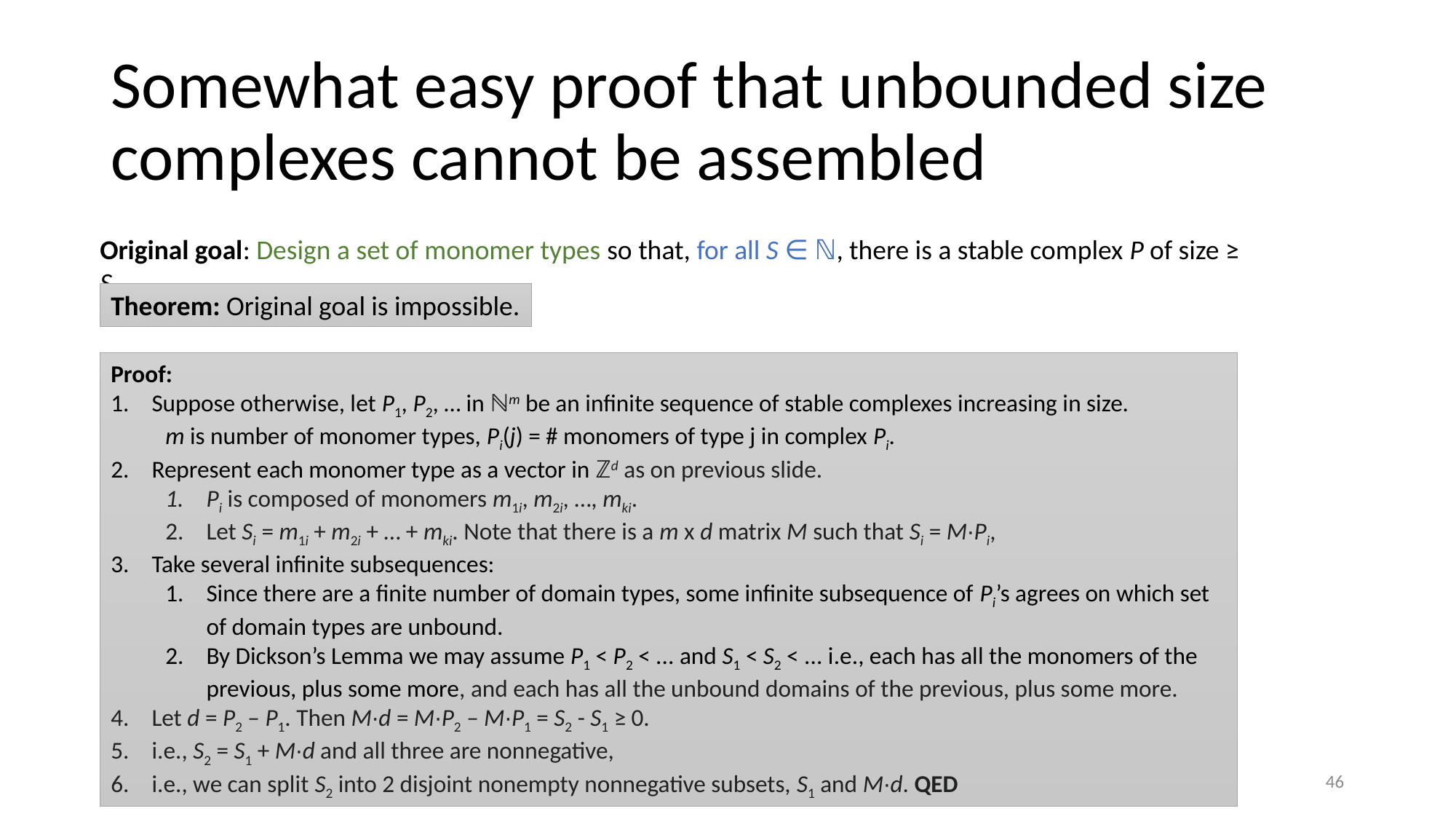

# Somewhat easy proof that unbounded size complexes cannot be assembled
Original goal: Design a set of monomer types so that, for all S ∈ ℕ, there is a stable complex P of size ≥ S.
Theorem: Original goal is impossible.
Proof:
Suppose otherwise, let P1, P2, … in ℕm be an infinite sequence of stable complexes increasing in size.
m is number of monomer types, Pi(j) = # monomers of type j in complex Pi.
Represent each monomer type as a vector in ℤd as on previous slide.
Pi is composed of monomers m1i, m2i, …, mki.
Let Si = m1i + m2i + … + mki. Note that there is a m x d matrix M such that Si = M∙Pi,
Take several infinite subsequences:
Since there are a finite number of domain types, some infinite subsequence of Pi’s agrees on which set of domain types are unbound.
By Dickson’s Lemma we may assume P1 < P2 < ... and S1 < S2 < ... i.e., each has all the monomers of the previous, plus some more, and each has all the unbound domains of the previous, plus some more.
Let d = P2 – P1. Then M∙d = M∙P2 – M∙P1 = S2 - S1 ≥ 0.
i.e., S2 = S1 + M∙d and all three are nonnegative,
i.e., we can split S2 into 2 disjoint nonempty nonnegative subsets, S1 and M∙d. QED
46